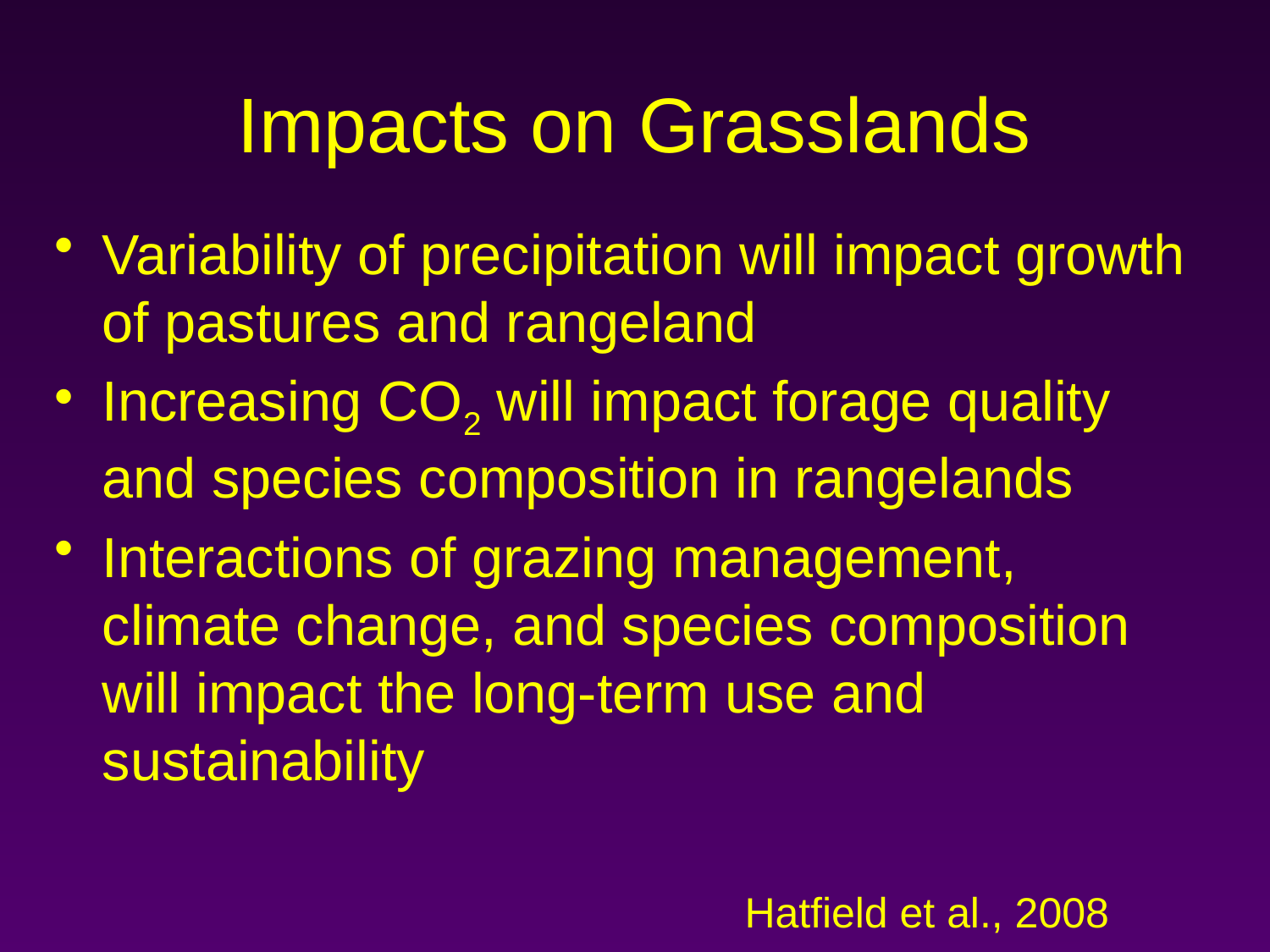

# Impacts on Grasslands
Variability of precipitation will impact growth of pastures and rangeland
Increasing CO2 will impact forage quality and species composition in rangelands
Interactions of grazing management, climate change, and species composition will impact the long-term use and sustainability
Hatfield et al., 2008